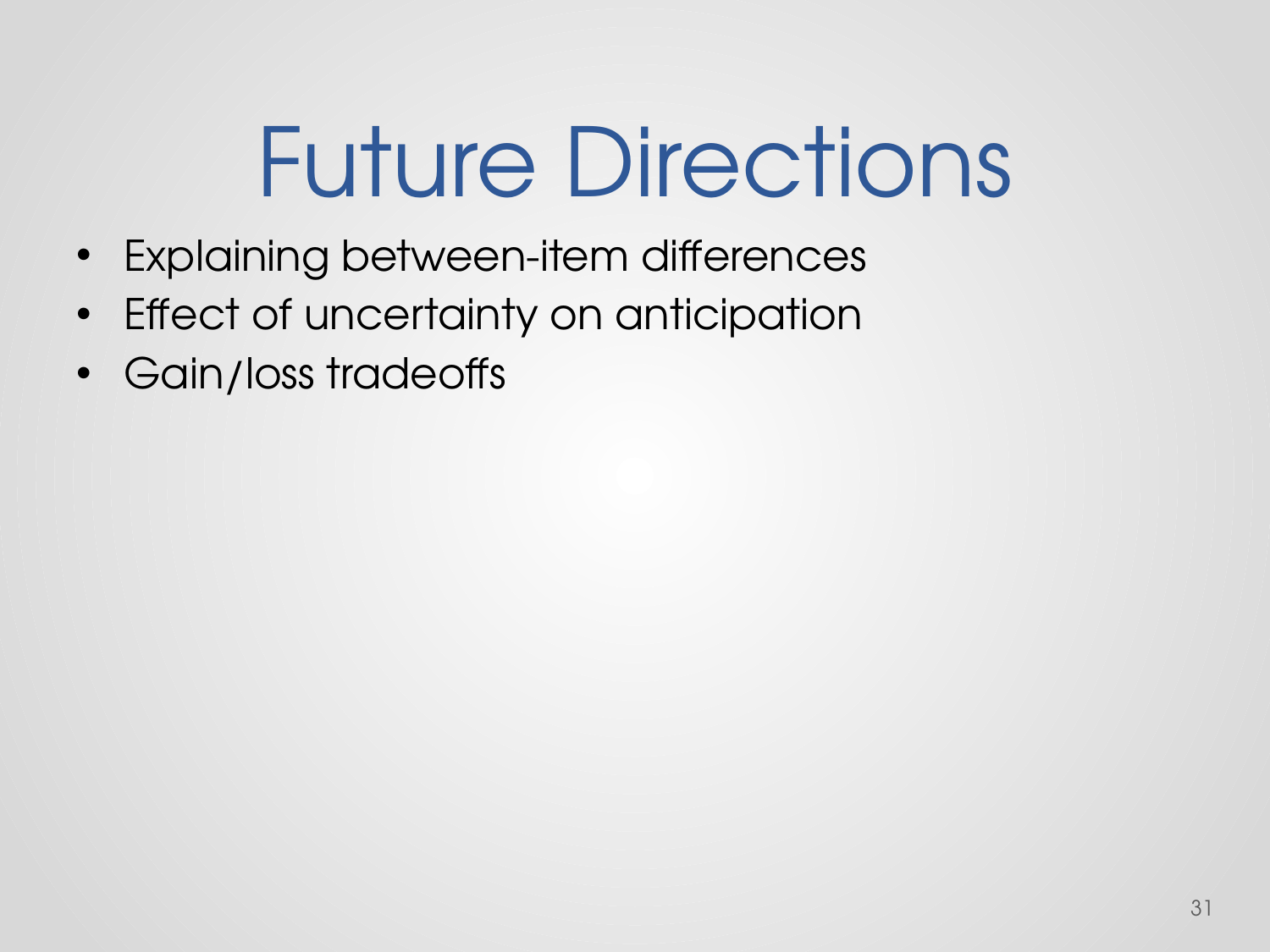

# Future Directions
Explaining between-item differences
Effect of uncertainty on anticipation
Gain/loss tradeoffs
31